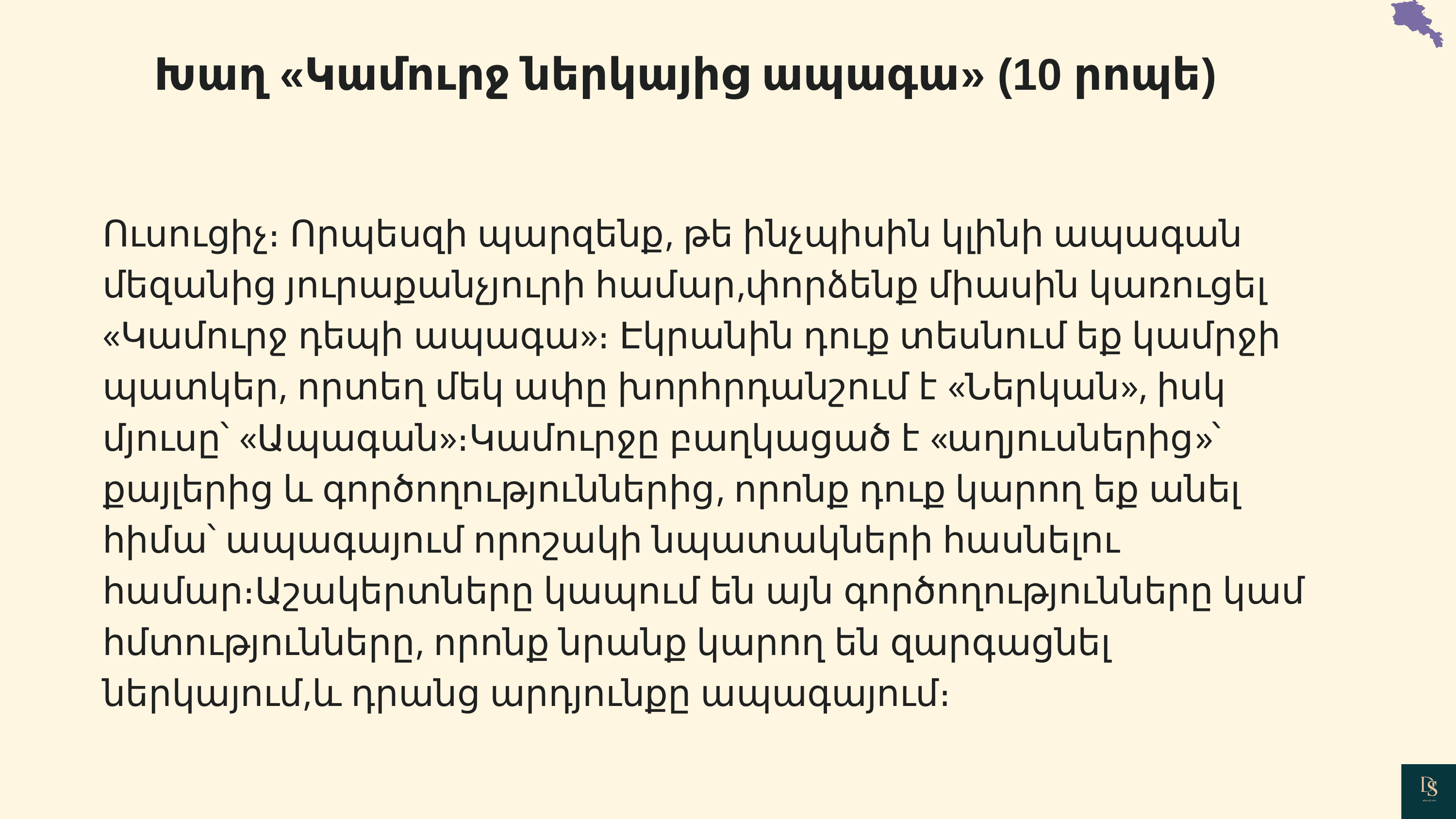

Խաղ «Կամուրջ ներկայից ապագա» (10 րոպե)
Ուսուցիչ։ Որպեսզի պարզենք, թե ինչպիսին կլինի ապագան մեզանից յուրաքանչյուրի համար,փորձենք միասին կառուցել «Կամուրջ դեպի ապագա»։ Էկրանին դուք տեսնում եք կամրջի պատկեր, որտեղ մեկ ափը խորհրդանշում է «Ներկան», իսկ մյուսը՝ «Ապագան»։Կամուրջը բաղկացած է «աղյուսներից»՝ քայլերից և գործողություններից, որոնք դուք կարող եք անել հիմա՝ ապագայում որոշակի նպատակների հասնելու համար։Աշակերտները կապում են այն գործողությունները կամ հմտությունները, որոնք նրանք կարող են զարգացնել ներկայում,և դրանց արդյունքը ապագայում։

02